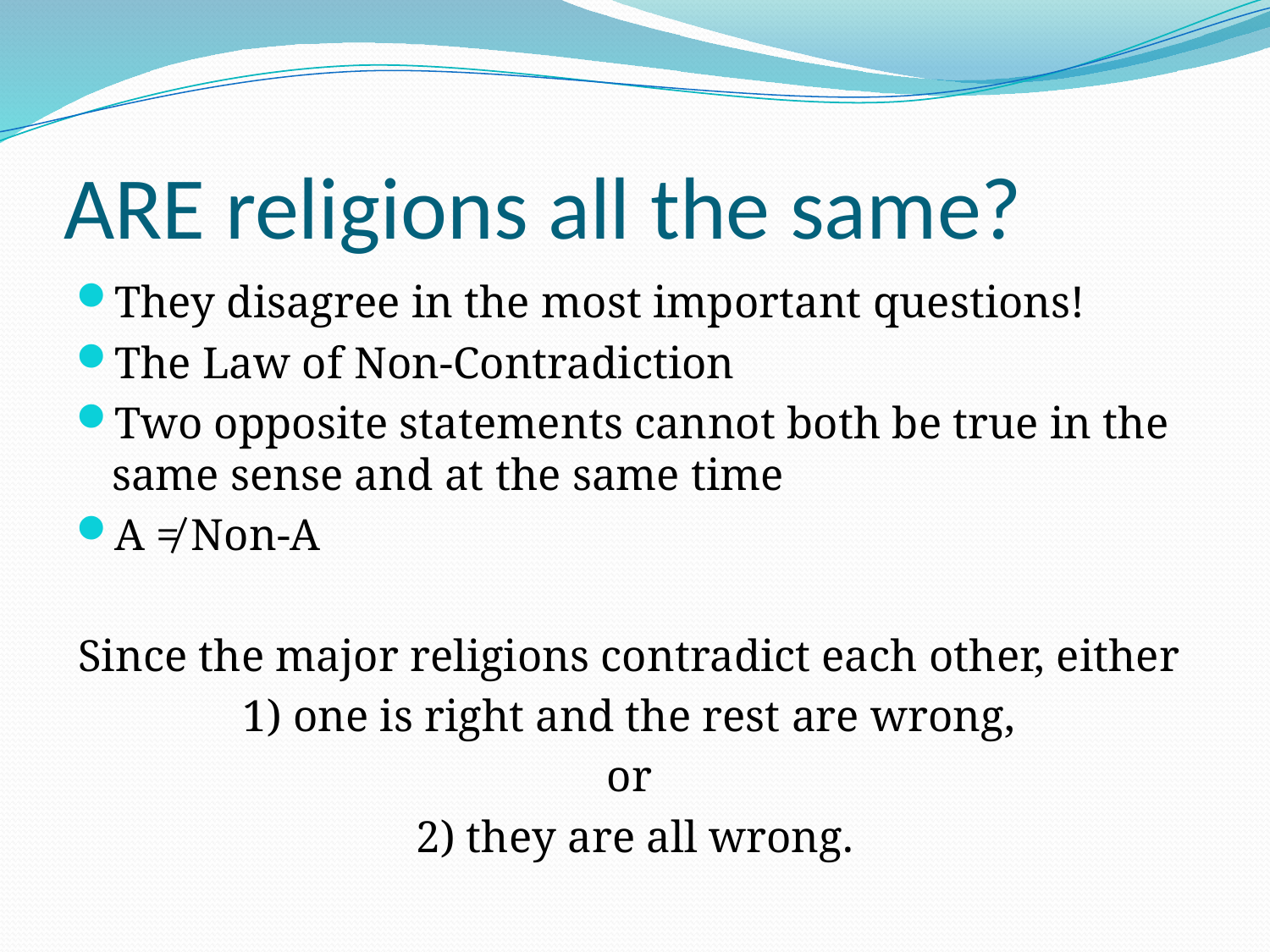

# ARE religions all the same?
They disagree in the most important questions!
The Law of Non-Contradiction
Two opposite statements cannot both be true in the same sense and at the same time
A ≠ Non-A

Since the major religions contradict each other, either
1) one is right and the rest are wrong,
or
2) they are all wrong.